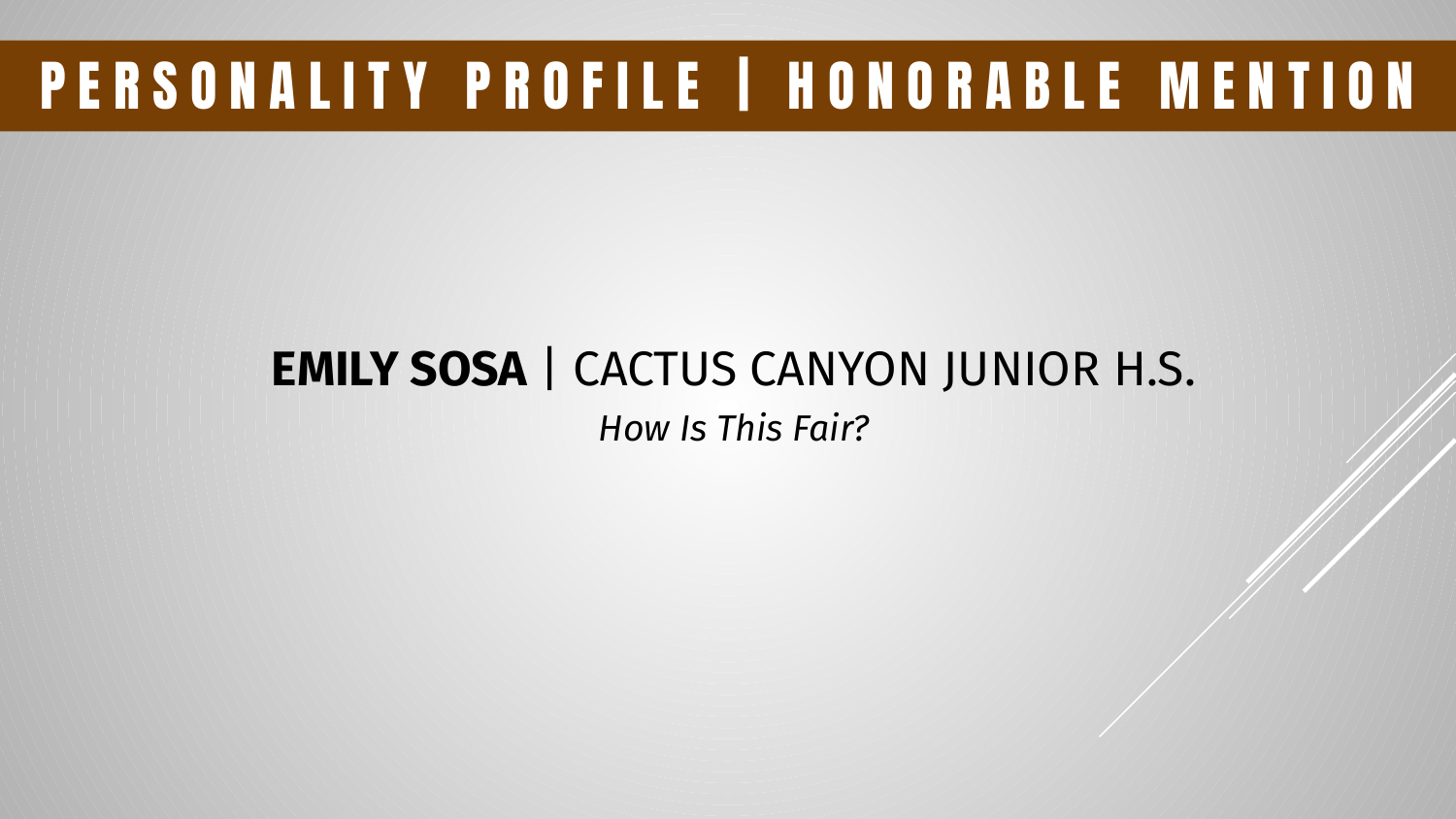

# P E R S O N A L I T Y   P R O F I L E   |   H O N O R A B L E   M E N T I O N
EMILY SOSA | CACTUS CANYON JUNIOR H.S.
How Is This Fair?